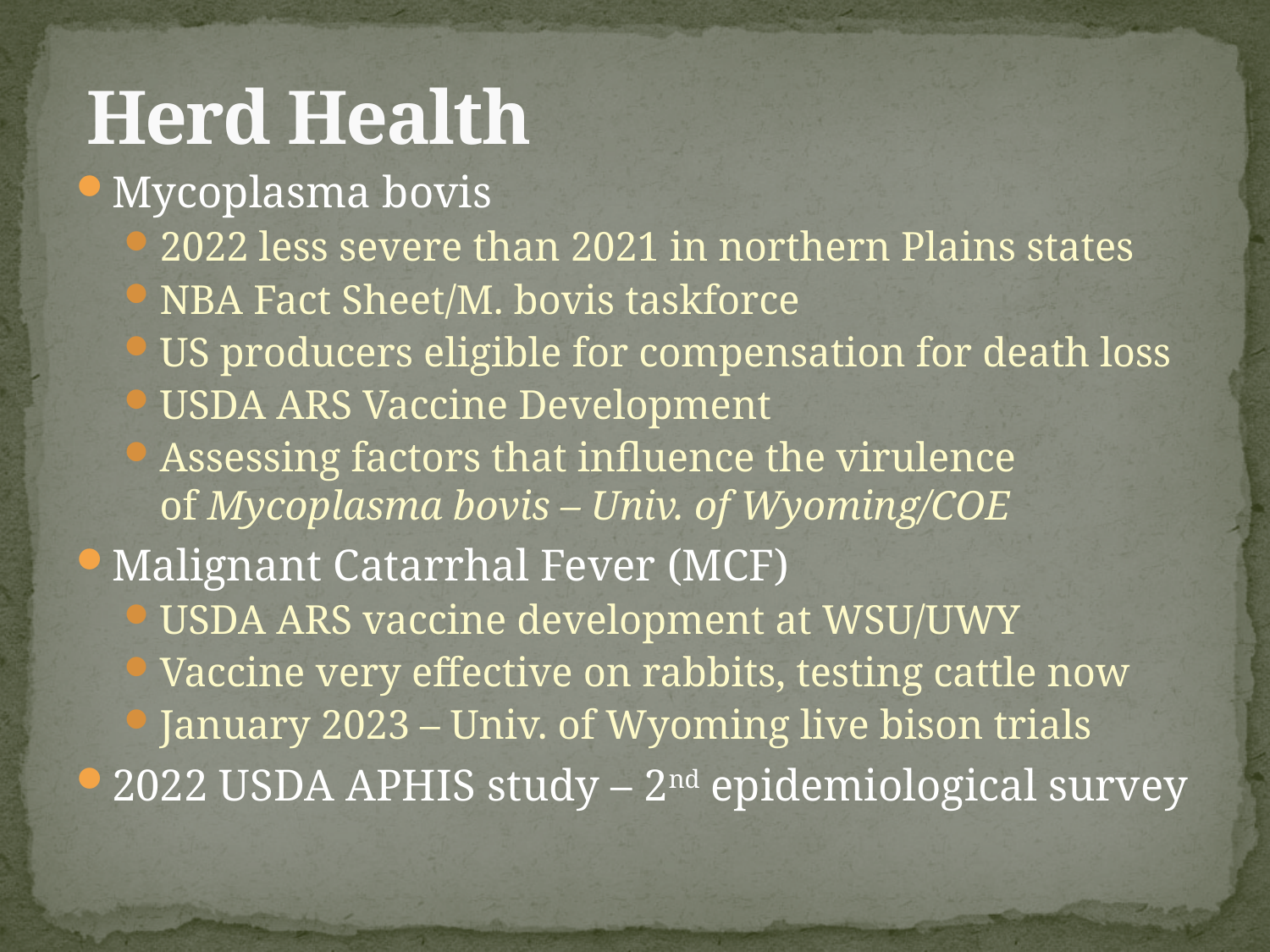

# Herd Health
Mycoplasma bovis
2022 less severe than 2021 in northern Plains states
NBA Fact Sheet/M. bovis taskforce
US producers eligible for compensation for death loss
USDA ARS Vaccine Development
Assessing factors that influence the virulence of Mycoplasma bovis – Univ. of Wyoming/COE
Malignant Catarrhal Fever (MCF)
USDA ARS vaccine development at WSU/UWY
Vaccine very effective on rabbits, testing cattle now
January 2023 – Univ. of Wyoming live bison trials
2022 USDA APHIS study – 2nd epidemiological survey